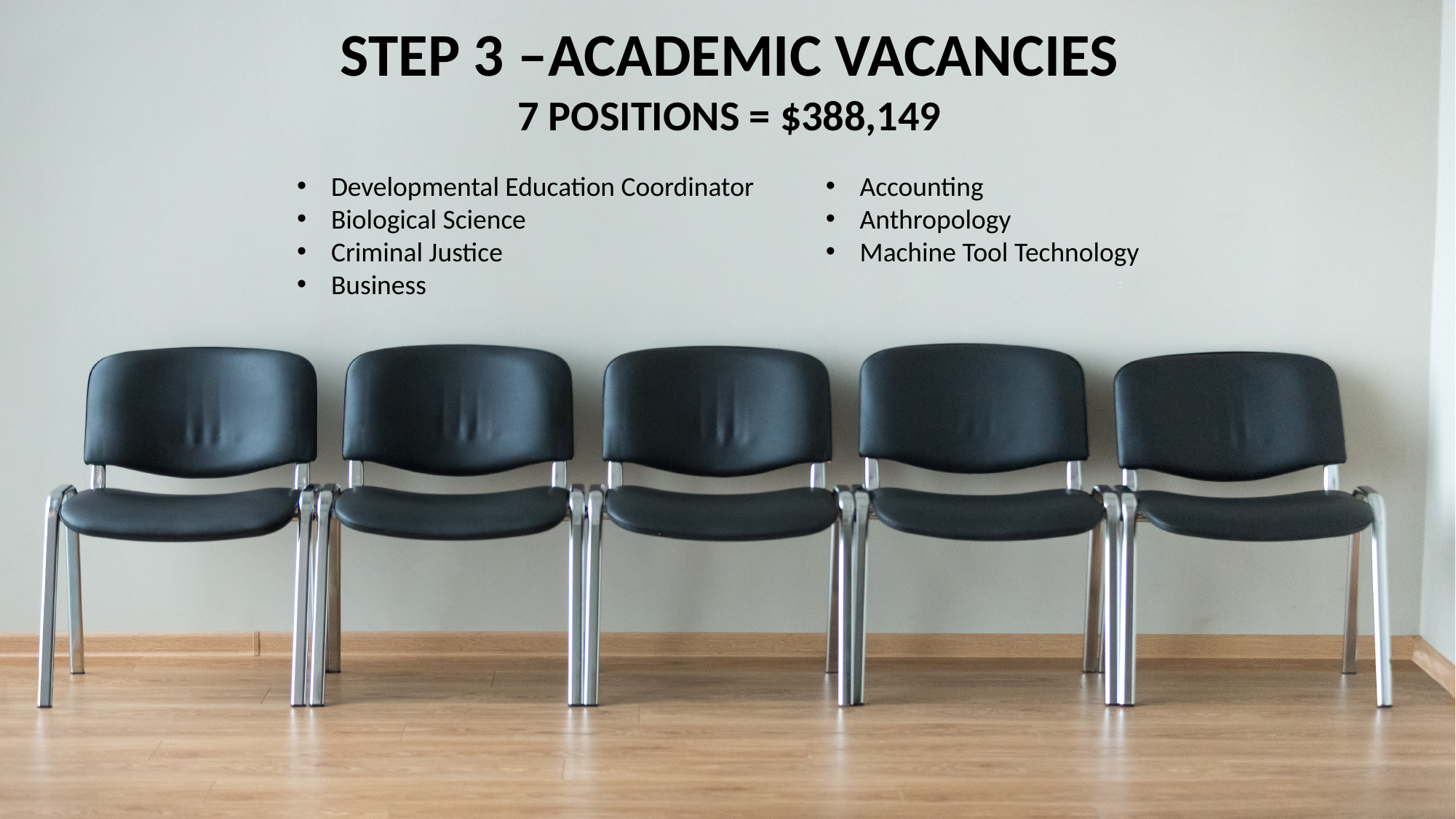

STEP 3 –ACADEMIC VACANCIES
7 POSITIONS = $388,149
Developmental Education Coordinator
Biological Science
Criminal Justice
Business
Accounting
Anthropology
Machine Tool Technology